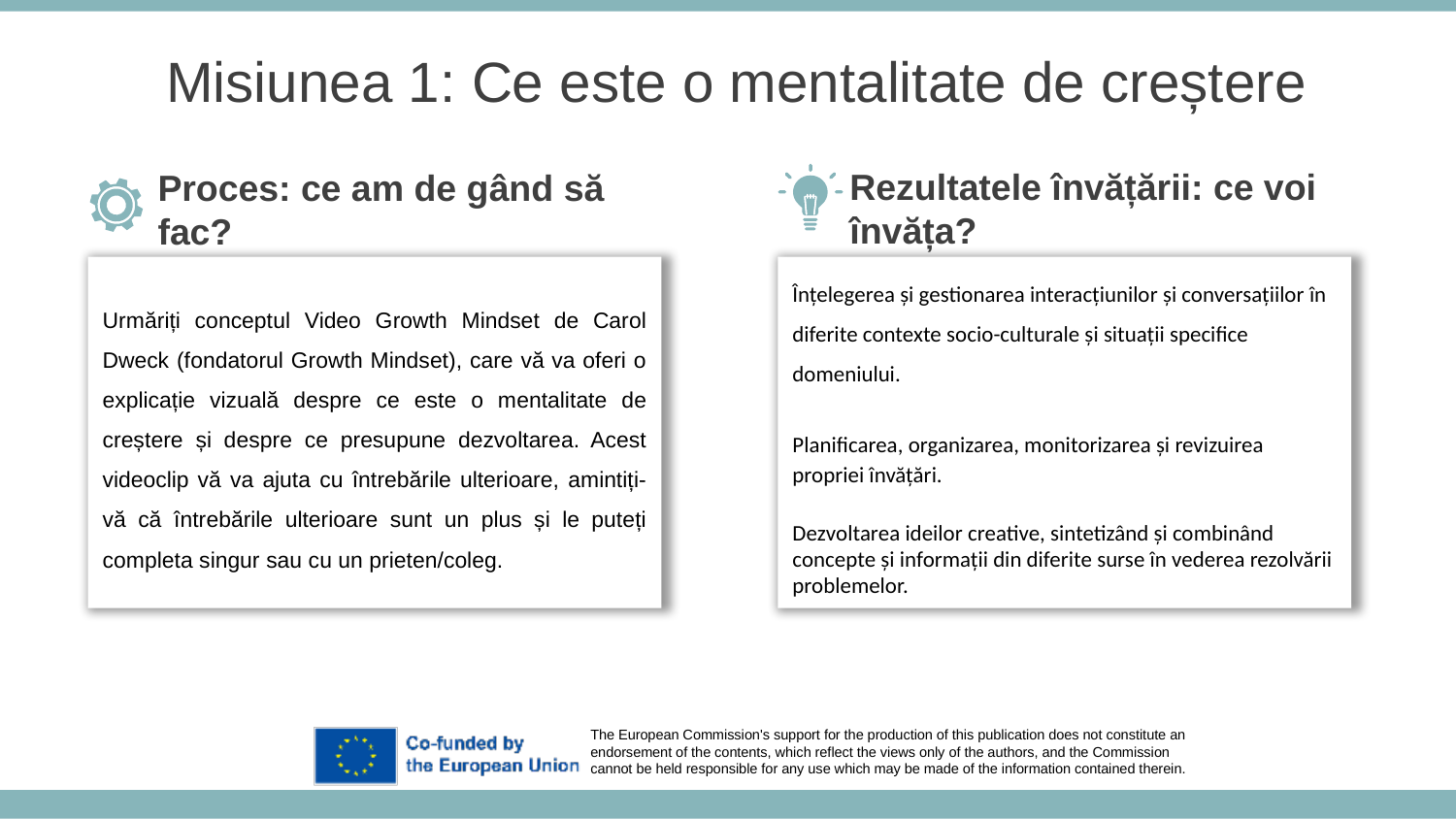

Misiunea 1: Ce este o mentalitate de creștere

Rezultatele învățării: ce voi învăța?
Proces: ce am de gând să fac?
Înțelegerea și gestionarea interacțiunilor și conversațiilor în diferite contexte socio-culturale și situații specifice domeniului.

Planificarea, organizarea, monitorizarea și revizuirea propriei învățări.

Dezvoltarea ideilor creative, sintetizând și combinând concepte și informații din diferite surse în vederea rezolvării problemelor.
Urmăriți conceptul Video Growth Mindset de Carol Dweck (fondatorul Growth Mindset), care vă va oferi o explicație vizuală despre ce este o mentalitate de creștere și despre ce presupune dezvoltarea. Acest videoclip vă va ajuta cu întrebările ulterioare, amintiți-vă că întrebările ulterioare sunt un plus și le puteți completa singur sau cu un prieten/coleg.